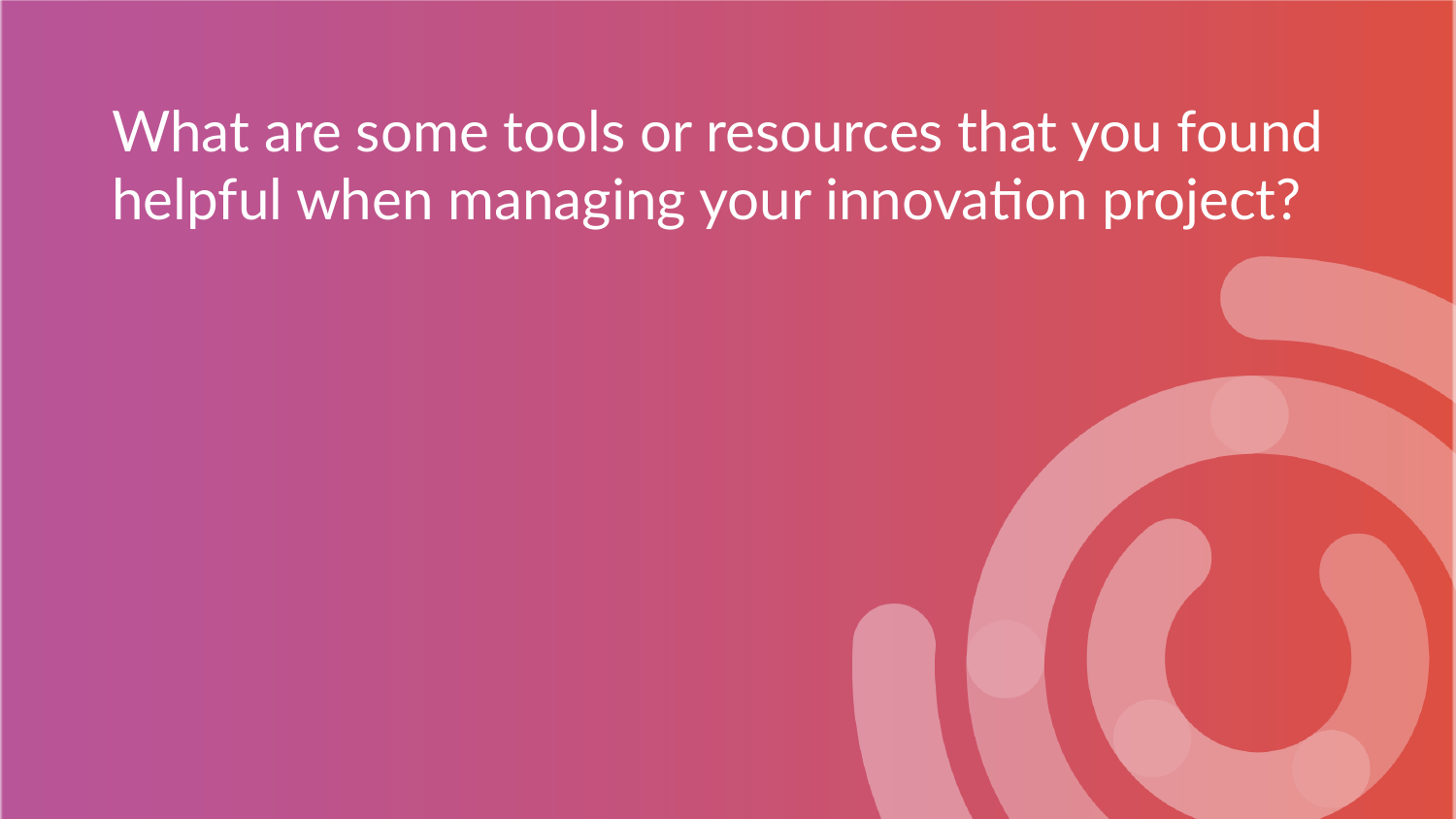

# What are some tools or resources that you found helpful when managing your innovation project?